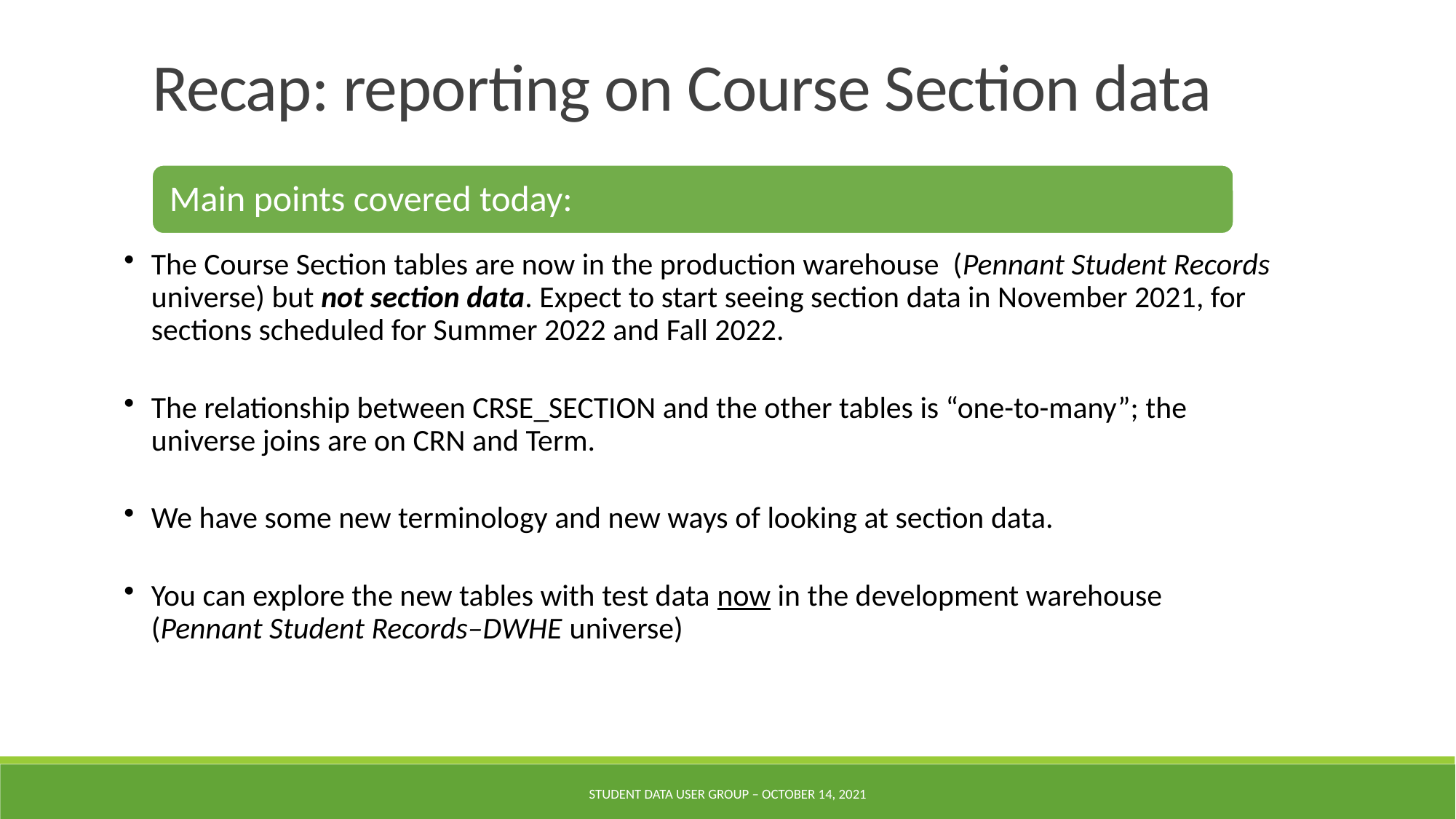

Recap: reporting on Course Section data
Main points covered today:
The Course Section tables are now in the production warehouse  (Pennant Student Records universe) but not section data. Expect to start seeing section data in November 2021, for sections scheduled for Summer 2022 and Fall 2022.

The relationship between CRSE_SECTION and the other tables is “one-to-many”; the universe joins are on CRN and Term.

We have some new terminology and new ways of looking at section data.

You can explore the new tables with test data now in the development warehouse (Pennant Student Records–DWHE universe)
Student Data User Group – October 14, 2021